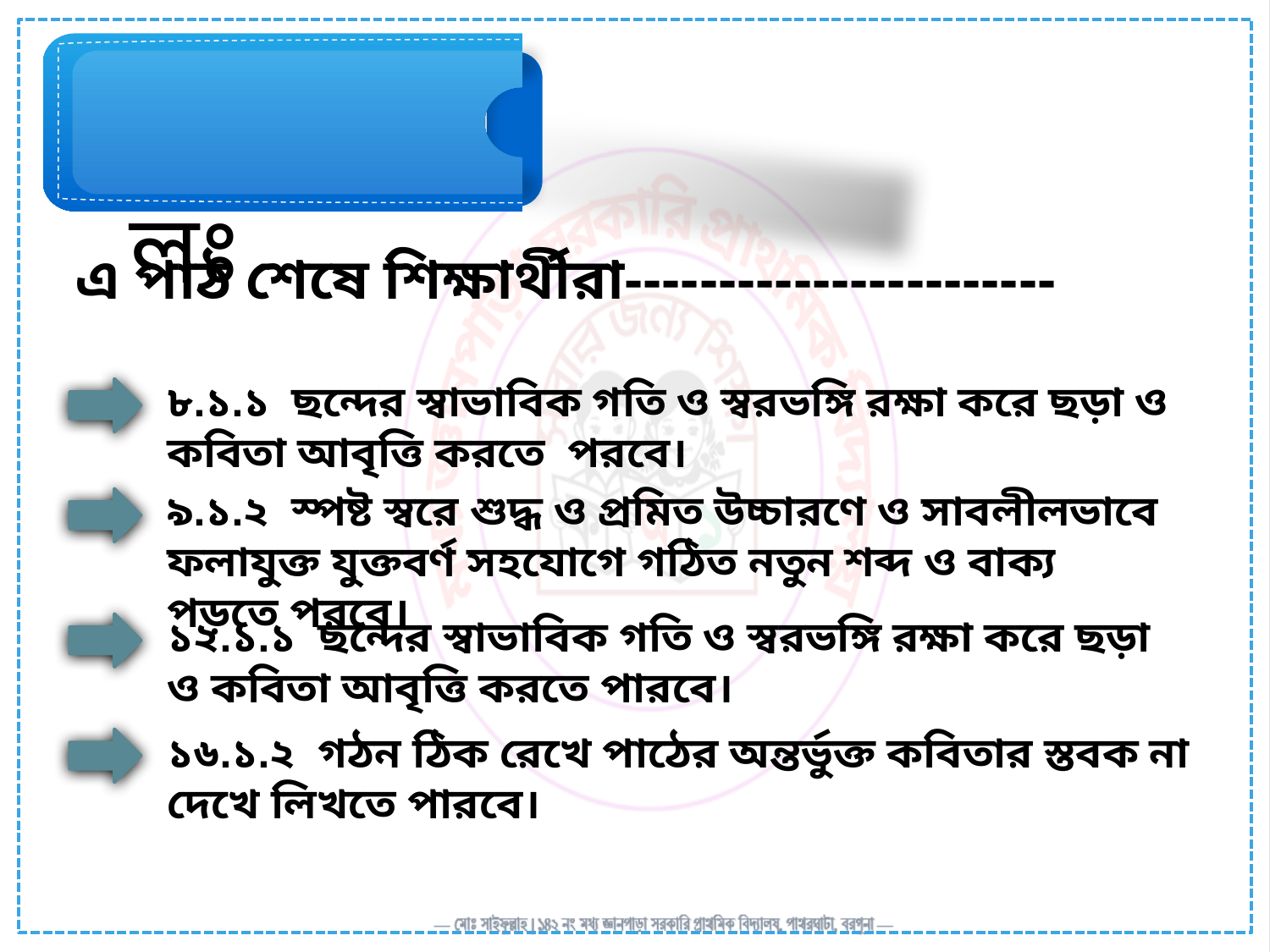

শিখনফলঃ

এ পাঠ শেষে শিক্ষার্থীরা-----------------------
৮.১.১  ছন্দের স্বাভাবিক গতি ও স্বরভঙ্গি রক্ষা করে ছড়া ও কবিতা আবৃত্তি করতে  পরবে।

৯.১.২  স্পষ্ট স্বরে শুদ্ধ ও প্রমিত উচ্চারণে ও সাবলীলভাবে ফলাযুক্ত যুক্তবর্ণ সহযোগে গঠিত নতুন শব্দ ও বাক্য পড়তে পরবে।

১২.১.১  ছন্দের স্বাভাবিক গতি ও স্বরভঙ্গি রক্ষা করে ছড়া ও কবিতা আবৃত্তি করতে পারবে।

১৬.১.২  গঠন ঠিক রেখে পাঠের অন্তর্ভুক্ত কবিতার স্তবক না দেখে লিখতে পারবে।